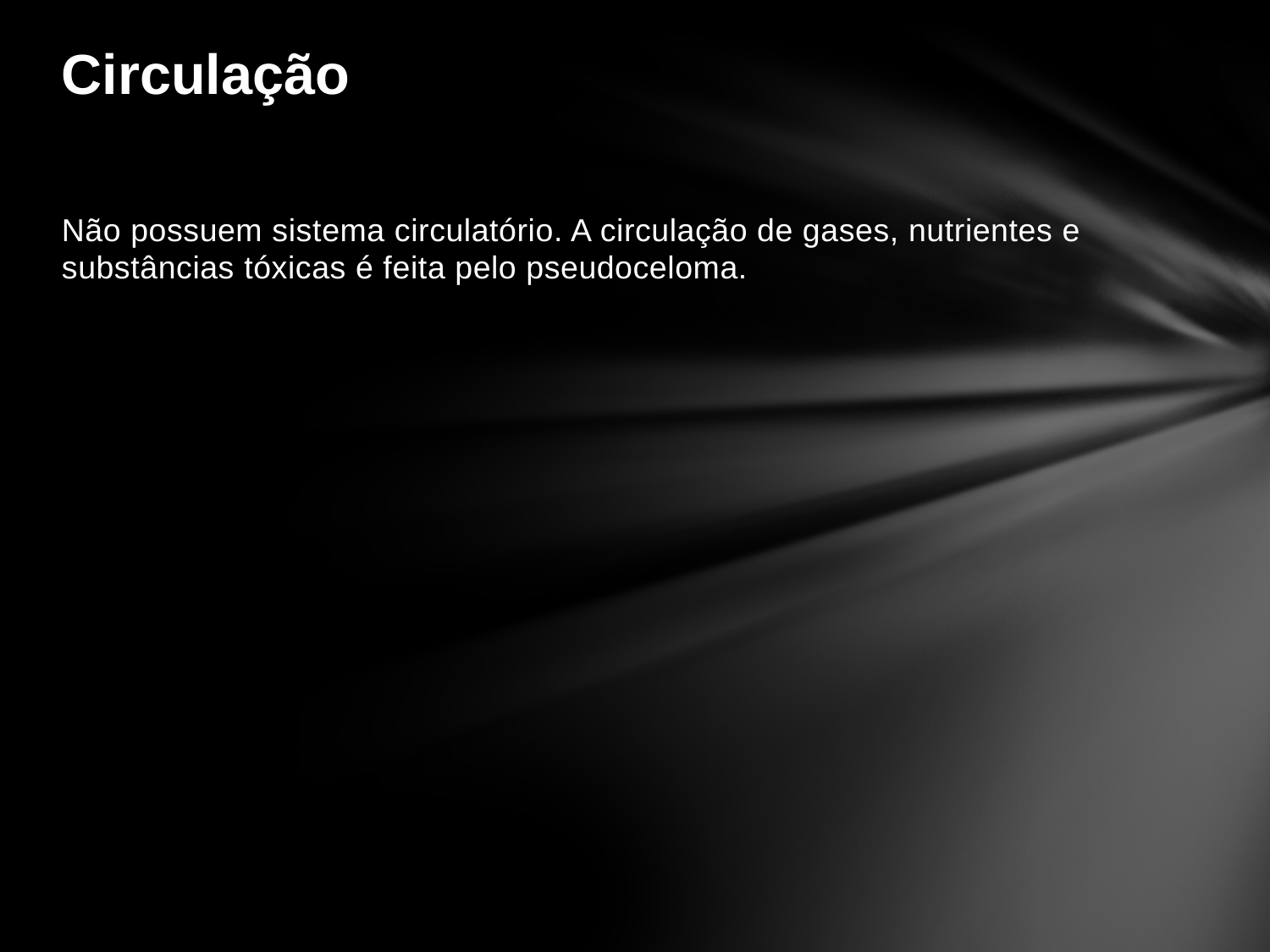

# Circulação
Não possuem sistema circulatório. A circulação de gases, nutrientes e substâncias tóxicas é feita pelo pseudoceloma.